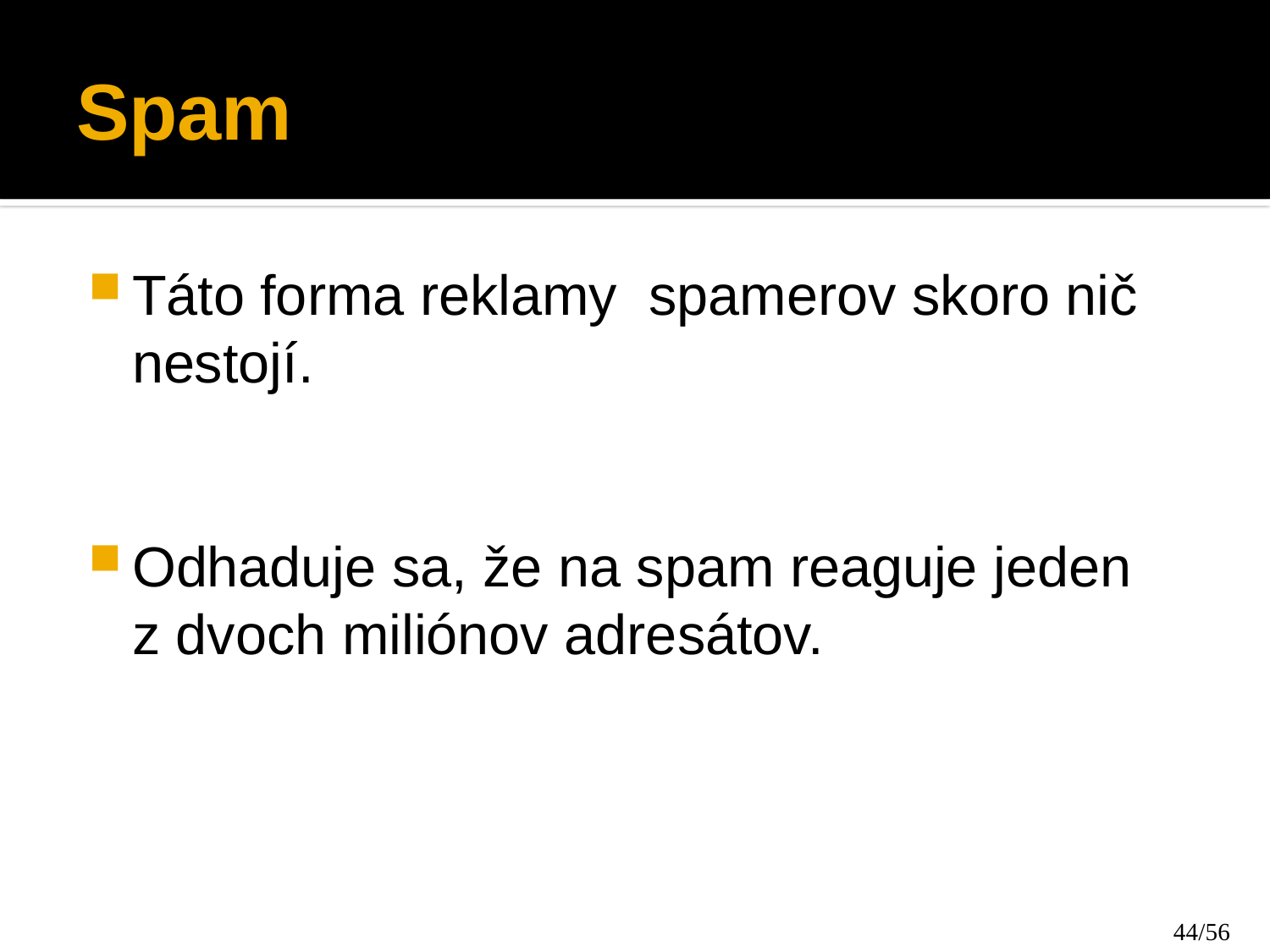

# Spam
Táto forma reklamy  spamerov skoro nič nestojí.

Odhaduje sa, že na spam reaguje jeden z dvoch miliónov adresátov.